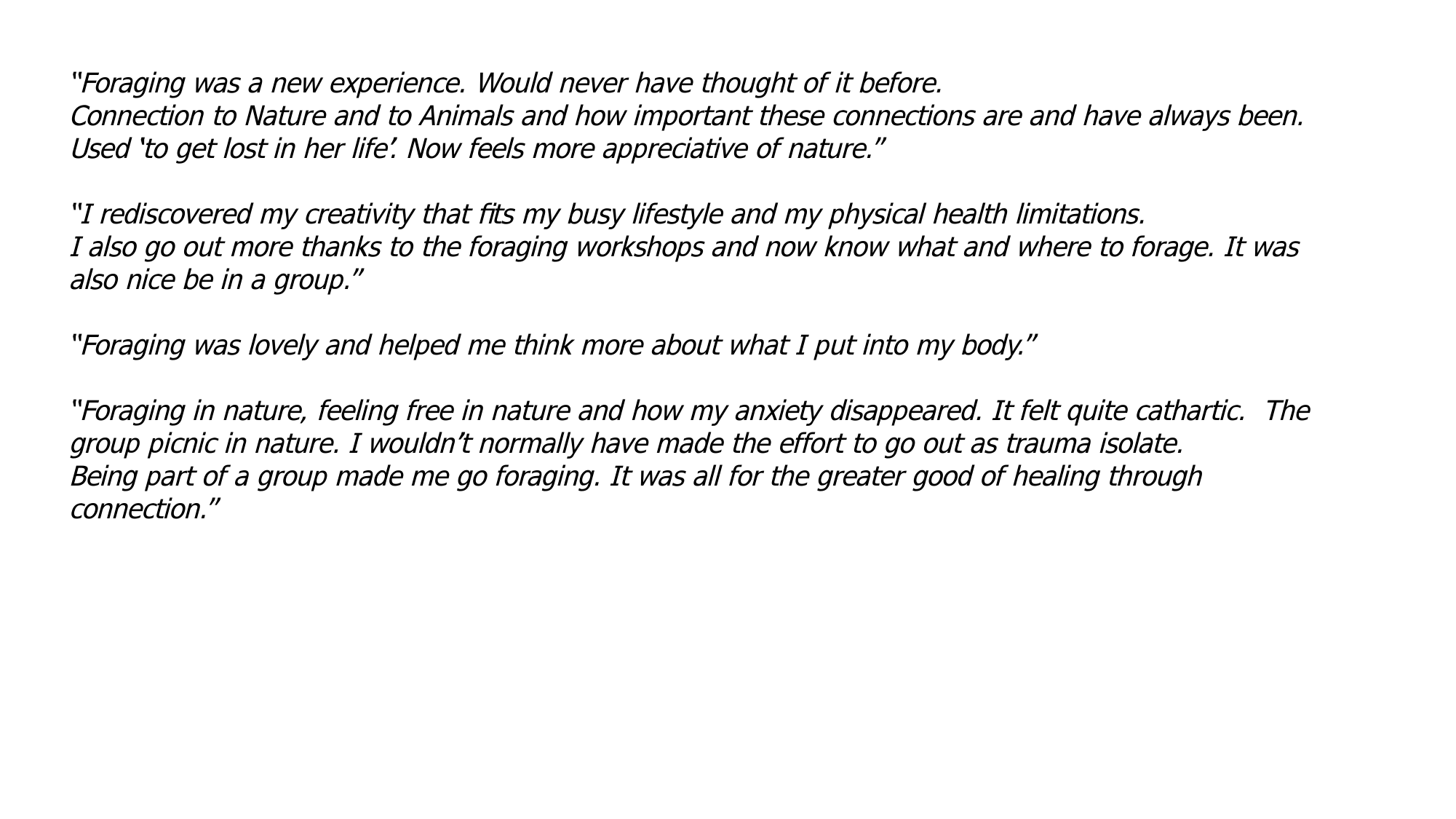

“Foraging was a new experience. Would never have thought of it before.
Connection to Nature and to Animals and how important these connections are and have always been.
Used ‘to get lost in her life’. Now feels more appreciative of nature.”

“I rediscovered my creativity that fits my busy lifestyle and my physical health limitations.
I also go out more thanks to the foraging workshops and now know what and where to forage. It was also nice be in a group.”

“Foraging was lovely and helped me think more about what I put into my body.”

“Foraging in nature, feeling free in nature and how my anxiety disappeared. It felt quite cathartic.  The group picnic in nature. I wouldn’t normally have made the effort to go out as trauma isolate.
Being part of a group made me go foraging. It was all for the greater good of healing through connection.”